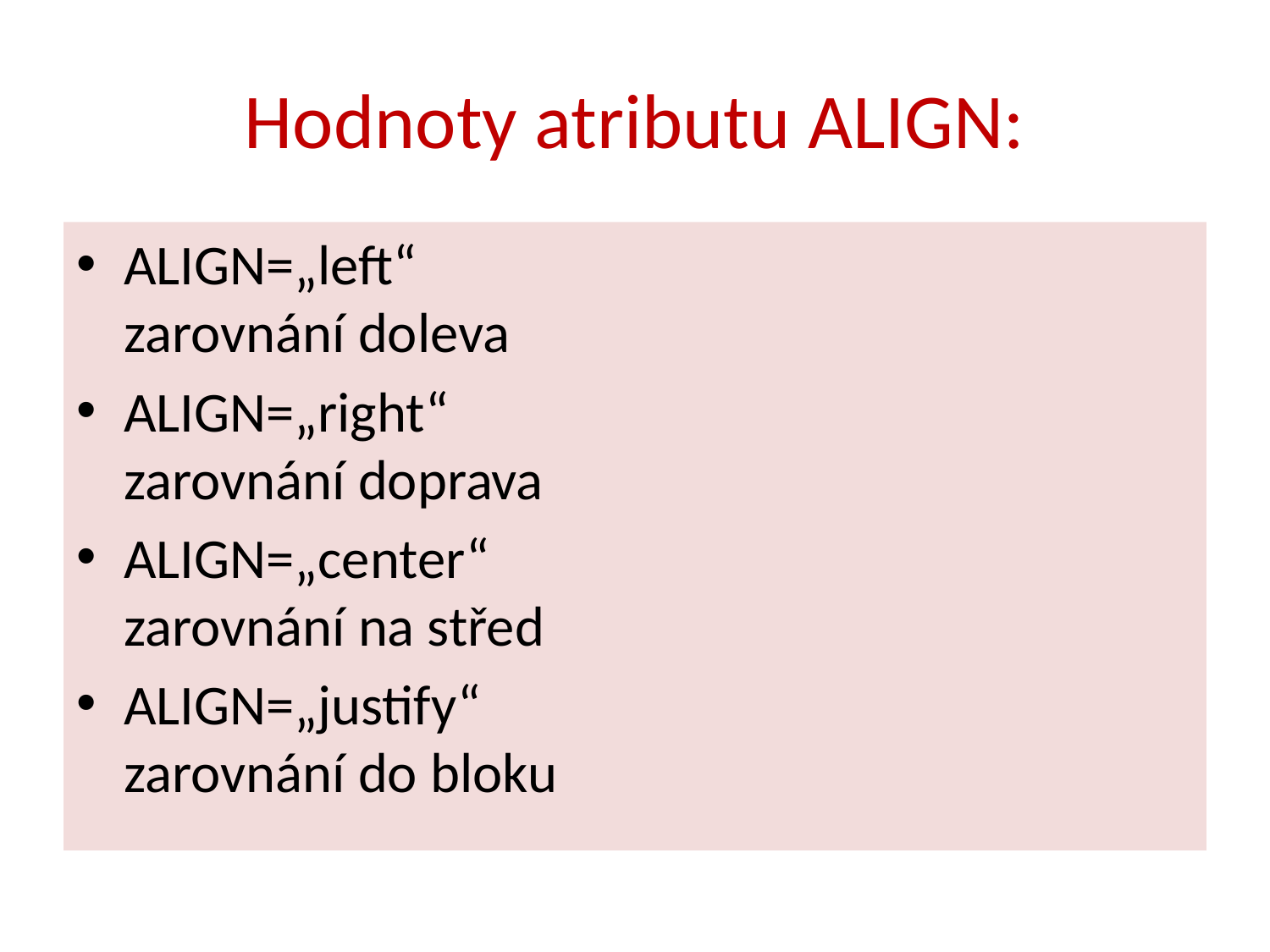

# Hodnoty atributu ALIGN:
ALIGN=„left“
zarovnání doleva
ALIGN=„right“
zarovnání doprava
ALIGN=„center“
zarovnání na střed
ALIGN=„justify“
zarovnání do bloku